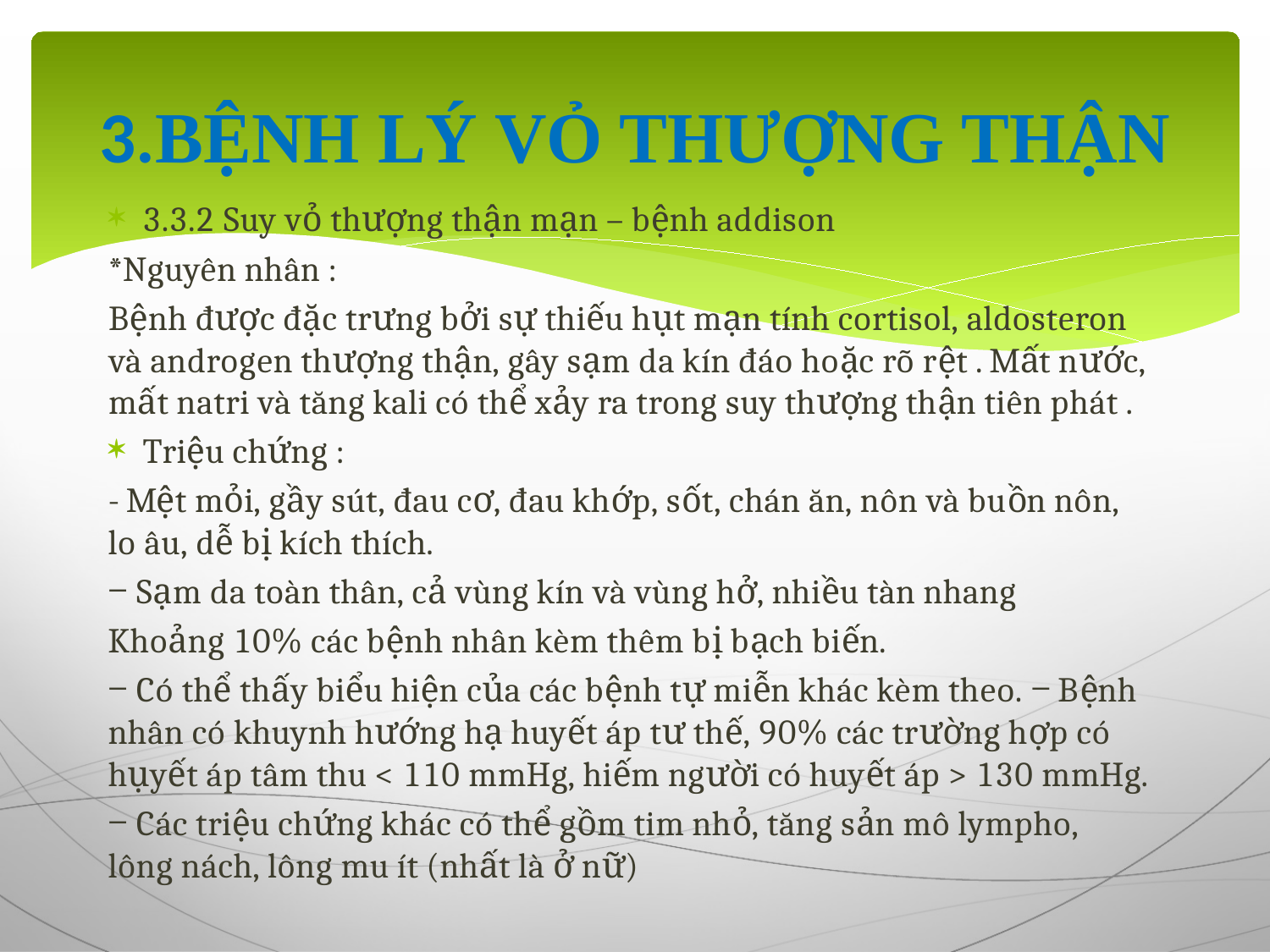

# 3.BỆNH LÝ VỎ THƯỢNG THẬN
3.3.2 Suy vỏ thượng thận mạn – bệnh addison
*Nguyên nhân :
Bệnh được đặc trưng bởi sự thiếu hụt mạn tính cortisol, aldosteron và androgen thượng thận, gây sạm da kín đáo hoặc rõ rệt . Mất nước, mất natri và tăng kali có thể xảy ra trong suy thượng thận tiên phát .
Triệu chứng :
- Mệt mỏi, gầy sút, đau cơ, đau khớp, sốt, chán ăn, nôn và buồn nôn, lo âu, dễ bị kích thích.
‒ Sạm da toàn thân, cả vùng kín và vùng hở, nhiều tàn nhang
Khoảng 10% các bệnh nhân kèm thêm bị bạch biến.
‒ Có thể thấy biểu hiện của các bệnh tự miễn khác kèm theo. ‒ Bệnh nhân có khuynh hướng hạ huyết áp tư thế, 90% các trường hợp có hụyết áp tâm thu < 110 mmHg, hiếm người có huyết áp > 130 mmHg.
‒ Các triệu chứng khác có thể gồm tim nhỏ, tăng sản mô lympho, lông nách, lông mu ít (nhất là ở nữ)